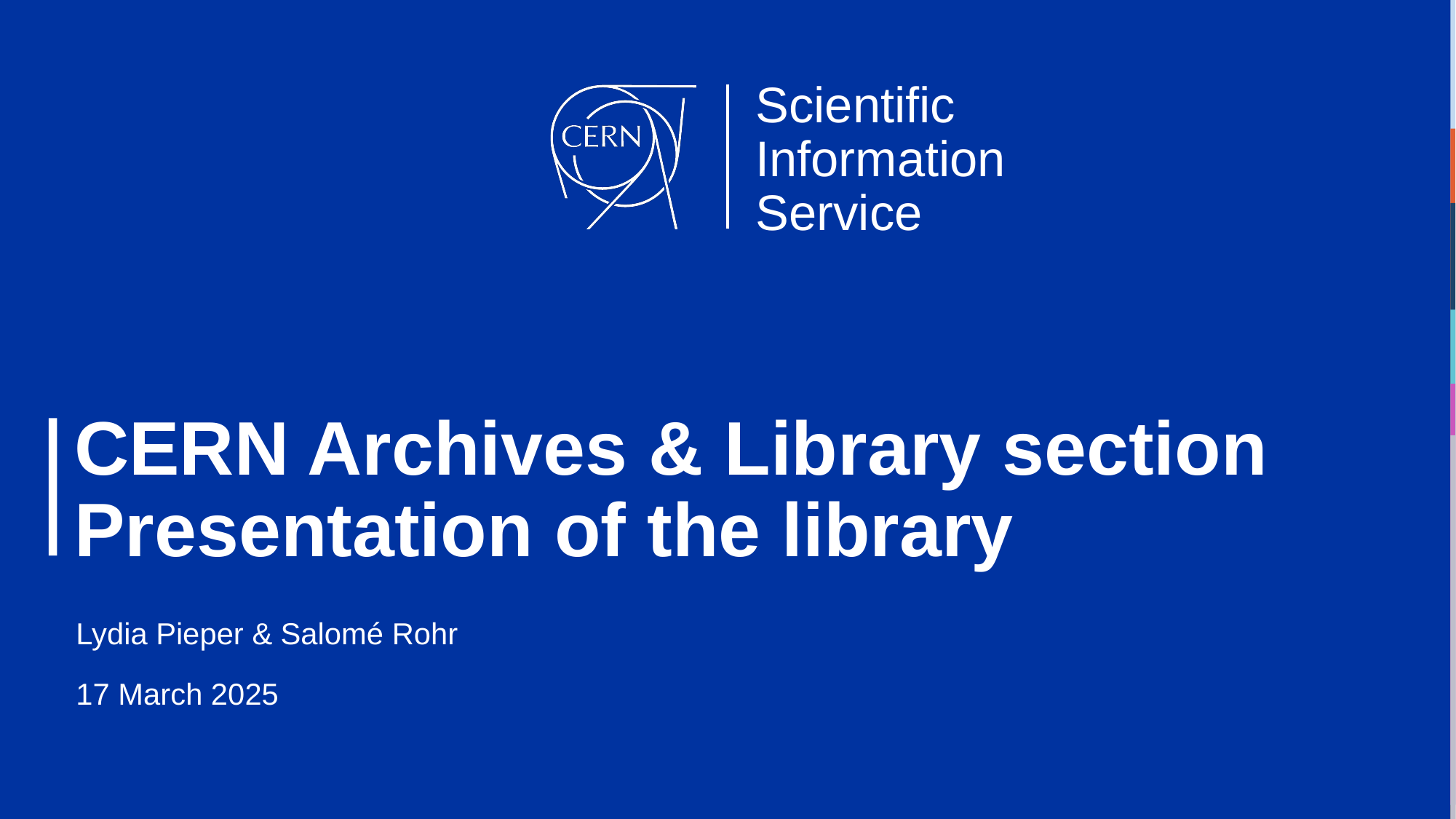

# CERN Archives & Library section Presentation of the library

Lydia Pieper & Salomé Rohr
17 March 2025